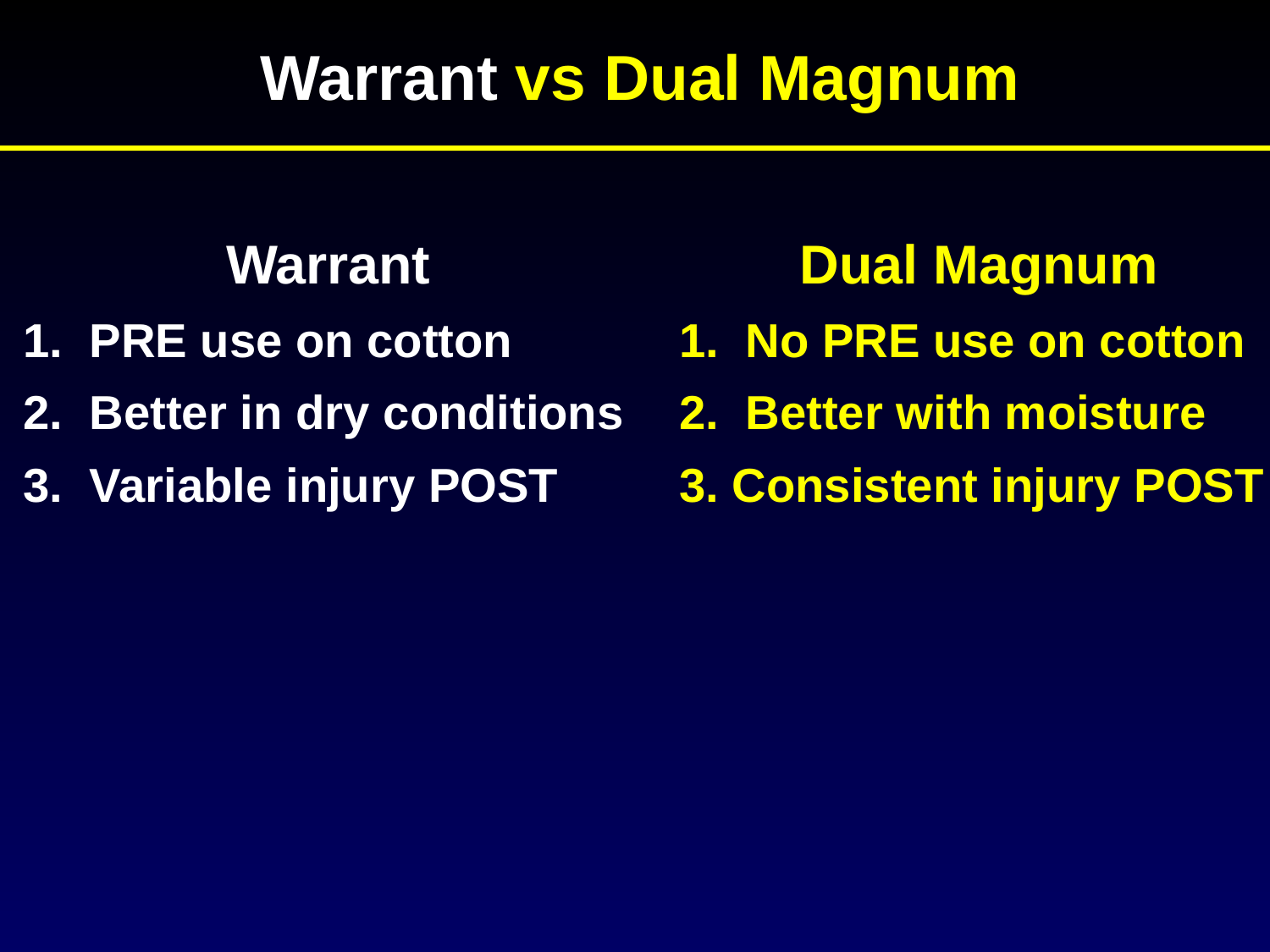

Warrant vs Dual Magnum

Warrant
1.  PRE use on cotton
2.  Better in dry conditions
3.  Variable injury POST

Dual Magnum
1.  No PRE use on cotton
2.  Better with moisture
3. Consistent injury POST